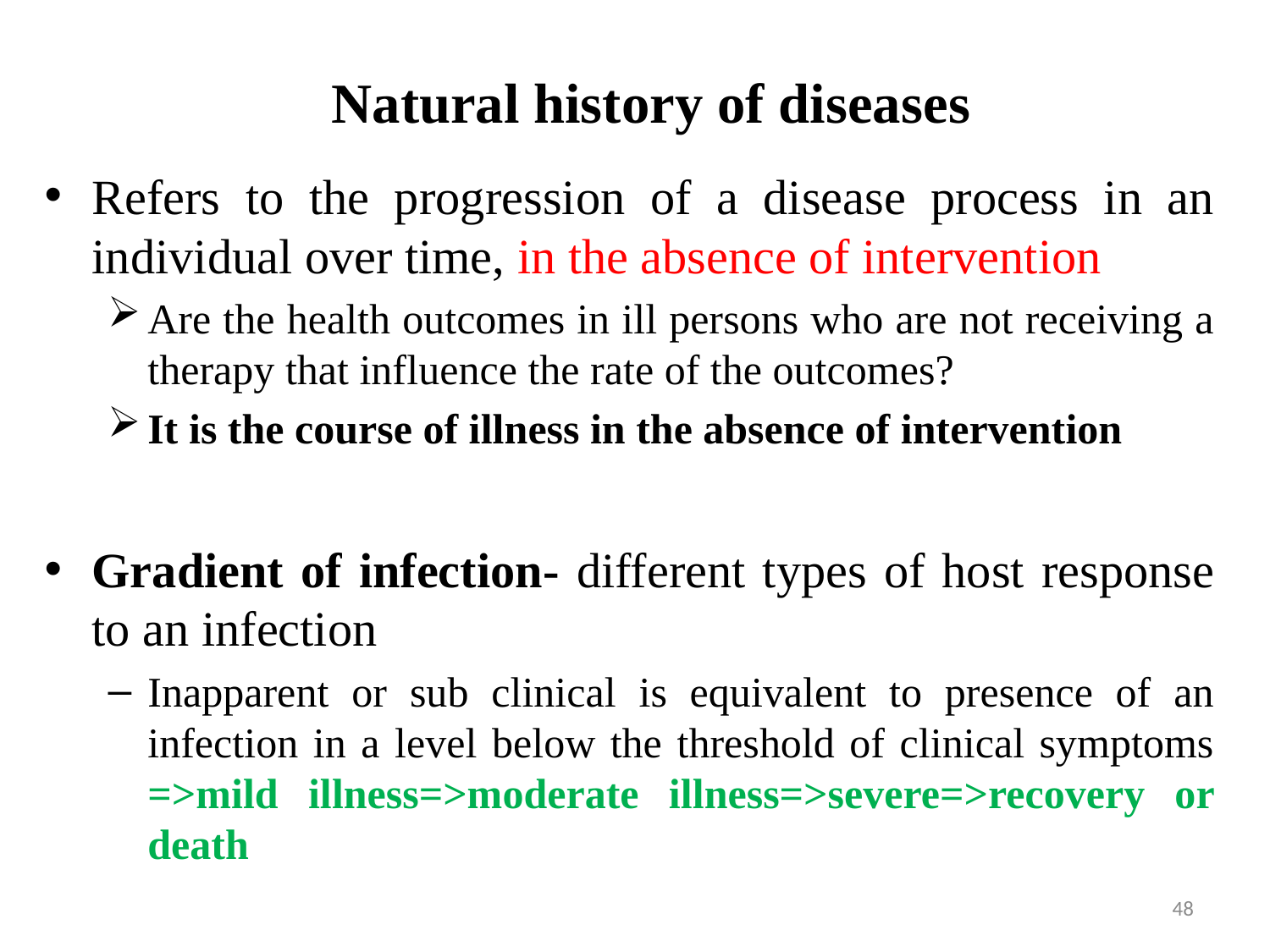

# Natural history of diseases
Refers to the progression of a disease process in an individual over time, in the absence of intervention
Are the health outcomes in ill persons who are not receiving a therapy that influence the rate of the outcomes?
It is the course of illness in the absence of intervention

Gradient of infection- different types of host response to an infection
Inapparent or sub clinical is equivalent to presence of an infection in a level below the threshold of clinical symptoms =>mild illness=>moderate illness=>severe=>recovery or death
48